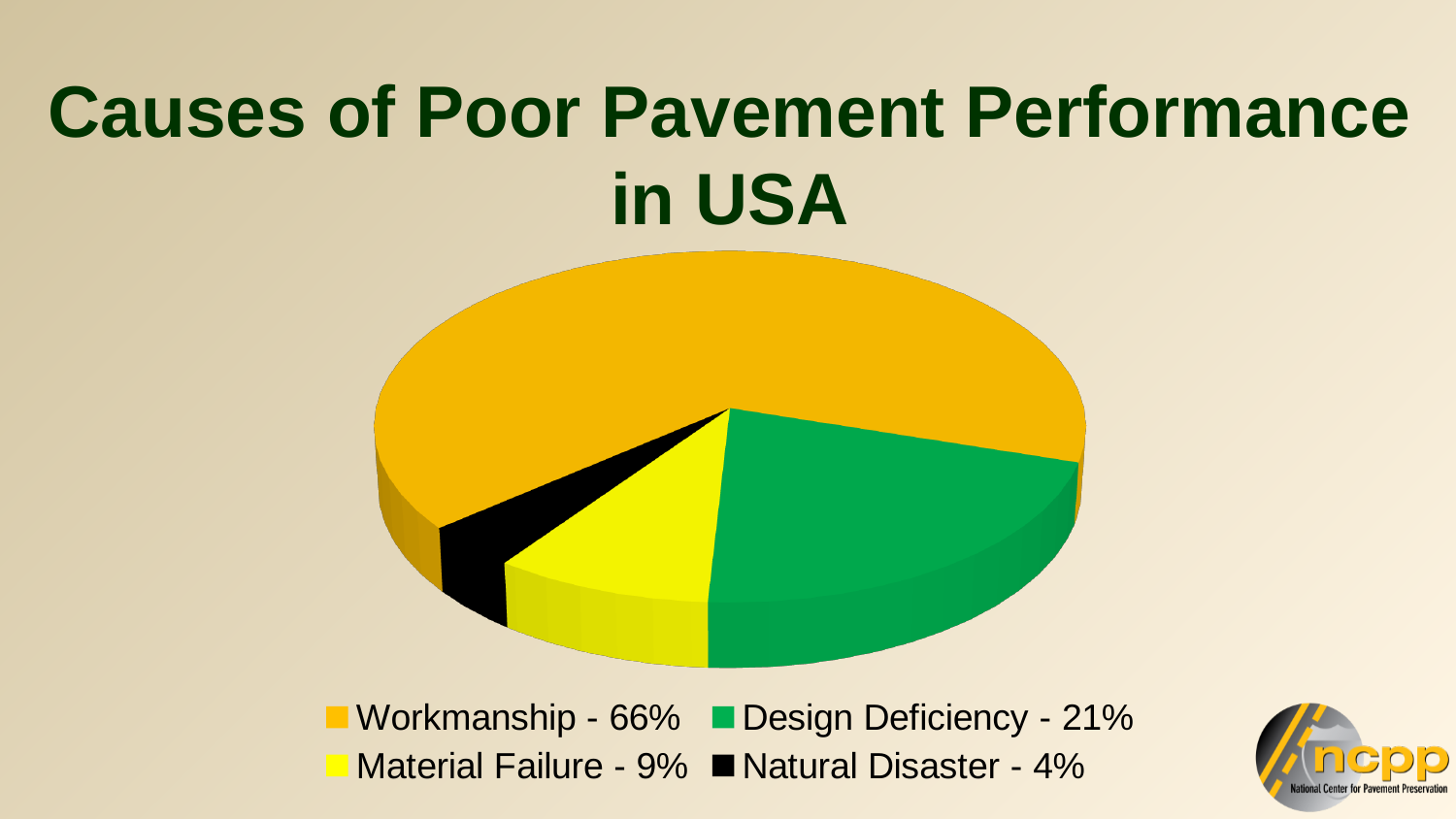

Causes of Poor Pavement Performance
in USA

[unsupported chart]